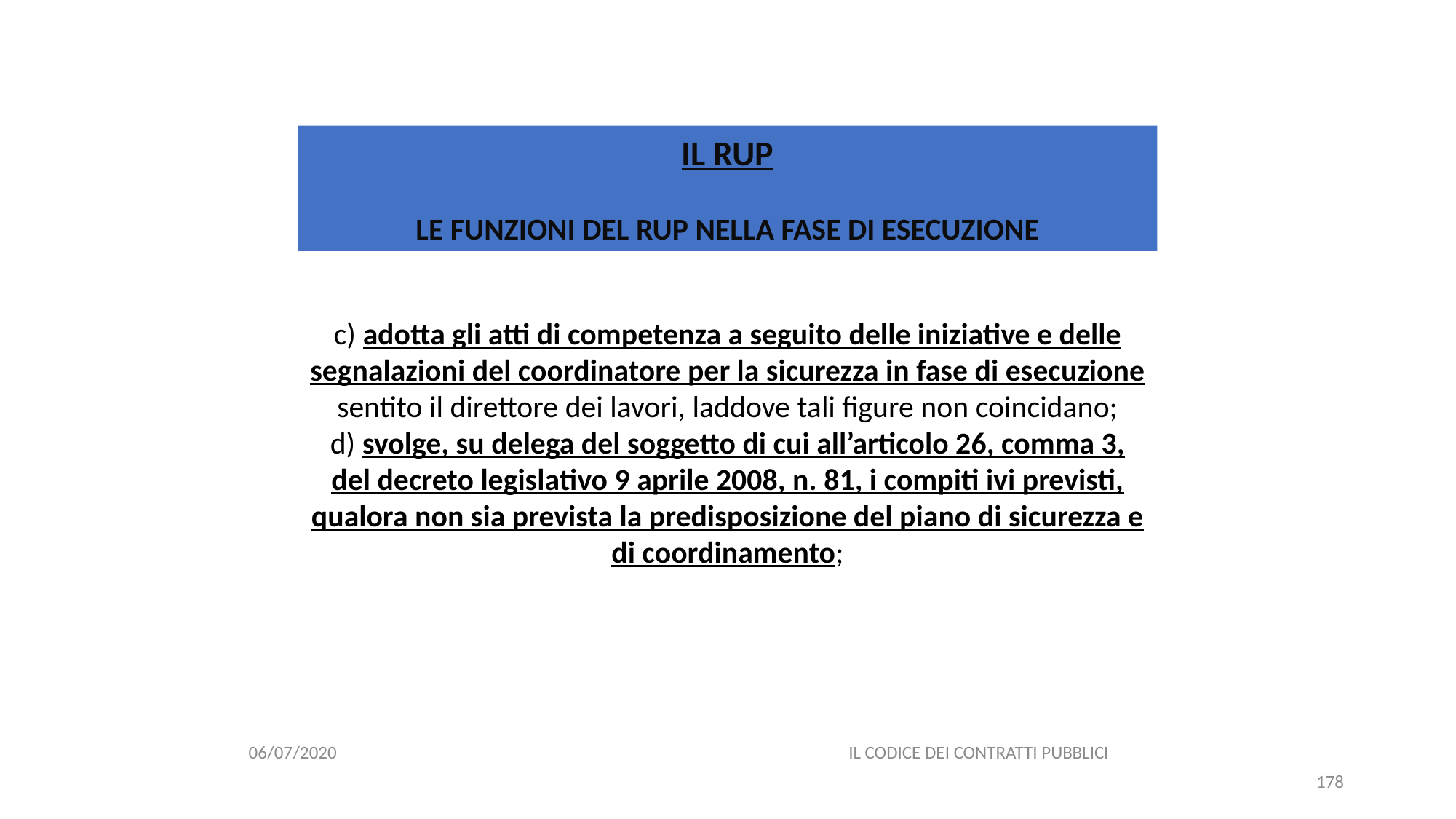

#
IL RUP

LE FUNZIONI DEL RUP NELLA FASE DI ESECUZIONE

c) adotta gli atti di competenza a seguito delle iniziative e delle segnalazioni del coordinatore per la sicurezza in fase di esecuzione sentito il direttore dei lavori, laddove tali figure non coincidano;
d) svolge, su delega del soggetto di cui all’articolo 26, comma 3, del decreto legislativo 9 aprile 2008, n. 81, i compiti ivi previsti, qualora non sia prevista la predisposizione del piano di sicurezza e di coordinamento;

06/07/2020
IL CODICE DEI CONTRATTI PUBBLICI
178